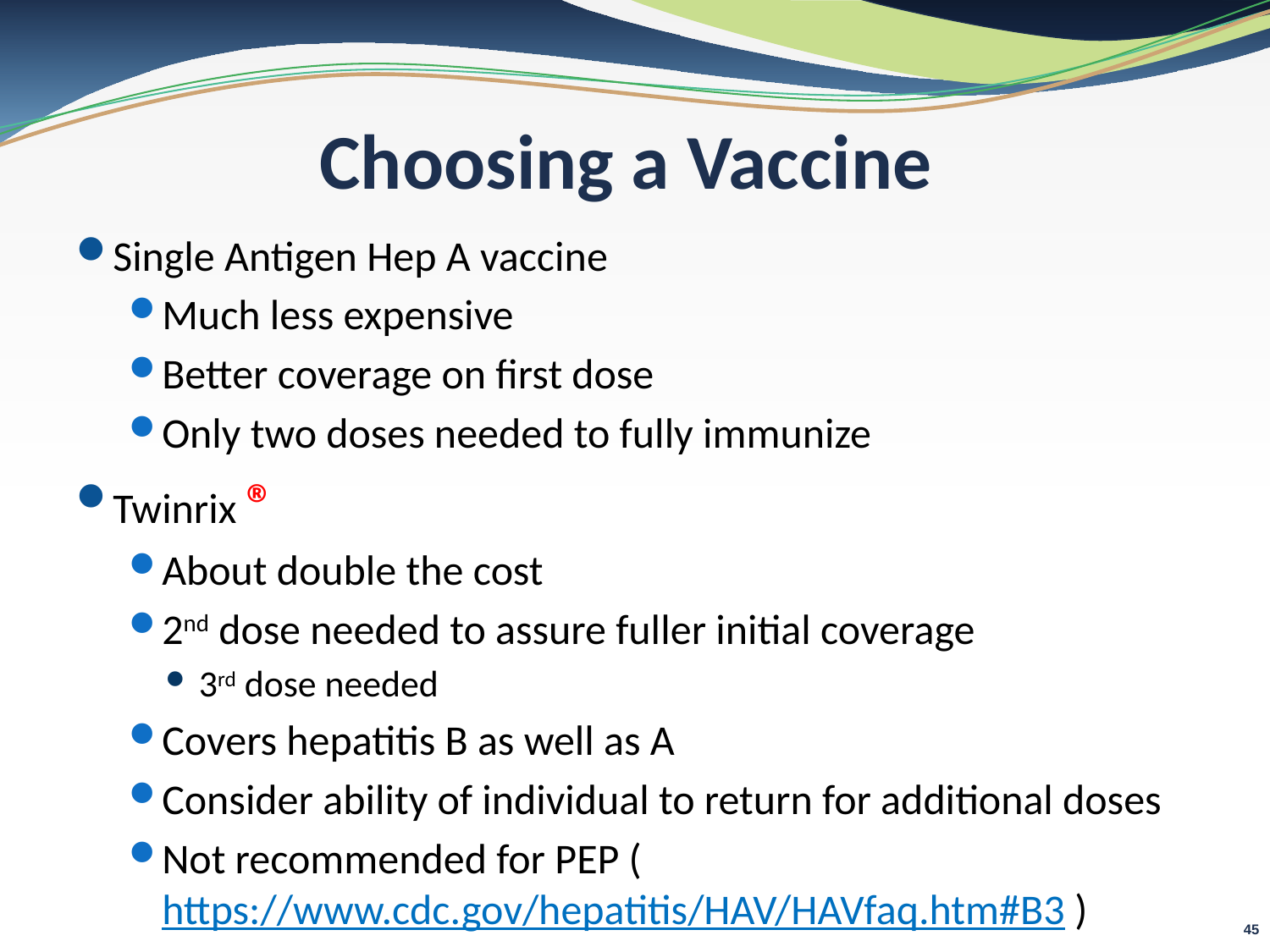

# Choosing a Vaccine
Single Antigen Hep A vaccine
Much less expensive
Better coverage on first dose
Only two doses needed to fully immunize
Twinrix ®
About double the cost
2nd dose needed to assure fuller initial coverage
3rd dose needed
Covers hepatitis B as well as A
Consider ability of individual to return for additional doses
Not recommended for PEP (https://www.cdc.gov/hepatitis/HAV/HAVfaq.htm#B3 )